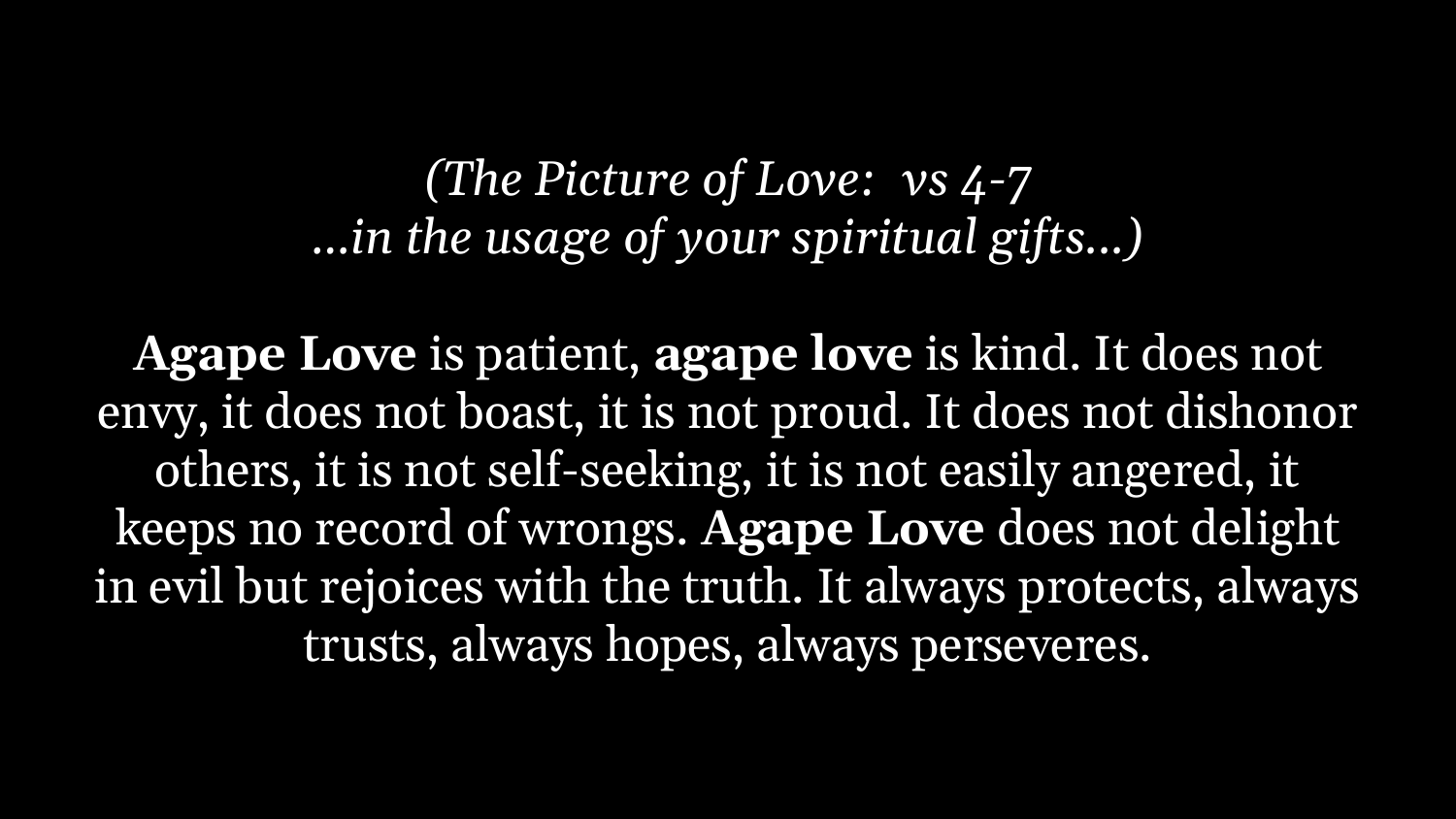

# (The Picture of Love:  vs 4-7 …in the usage of your spiritual gifts...)

Agape Love is patient, agape love is kind. It does not envy, it does not boast, it is not proud. It does not dishonor others, it is not self-seeking, it is not easily angered, it keeps no record of wrongs. Agape Love does not delight in evil but rejoices with the truth. It always protects, always trusts, always hopes, always perseveres.